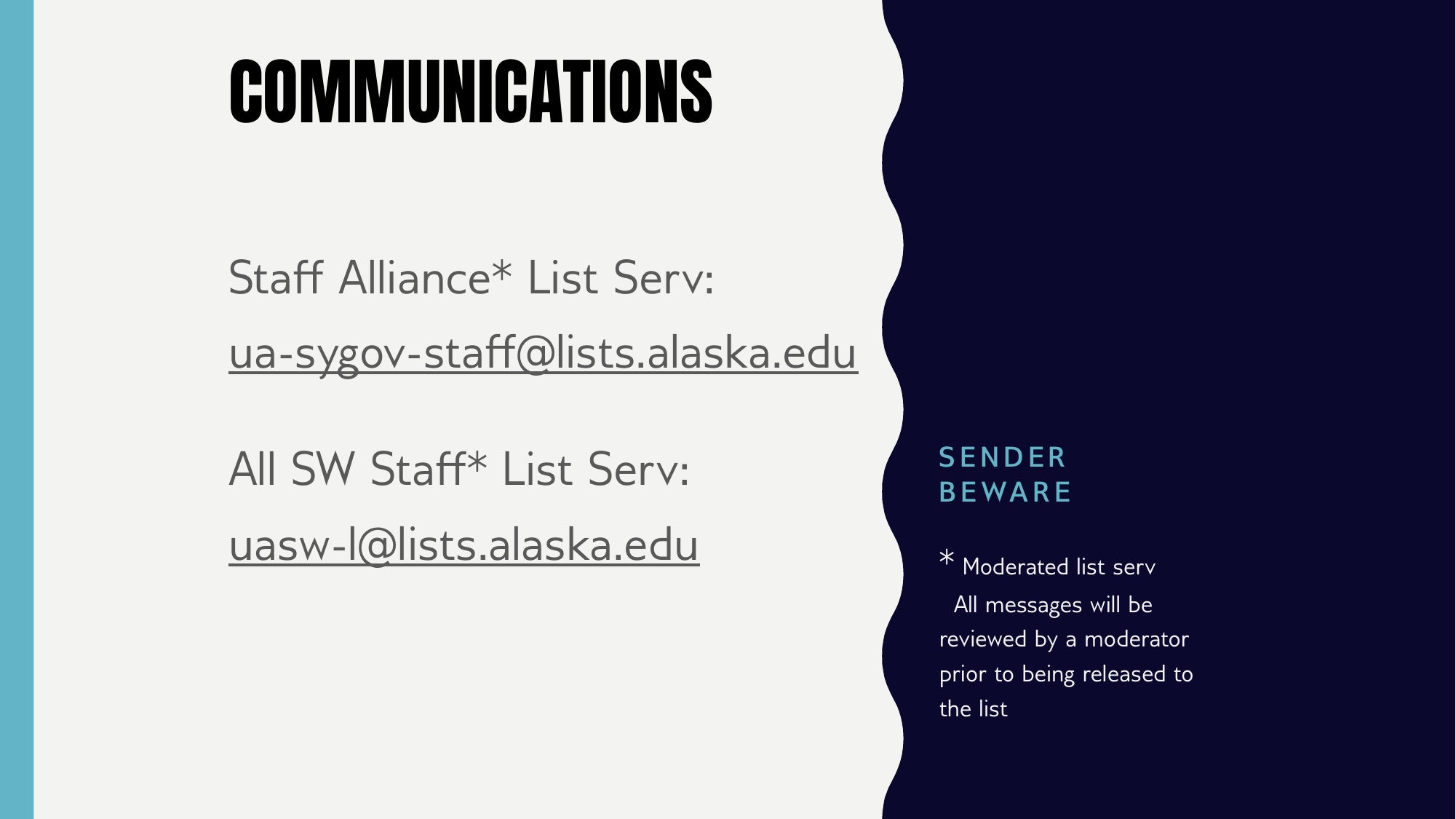

COMMUNICATIONS

Staff Alliance* List Serv:
ua-sygov-staff@lists.alaska.edu

All SW Staff* List Serv:
uasw-l@lists.alaska.edu
# Sender beware
* Moderated list serv        All messages will be reviewed by a moderator prior to being released to the list